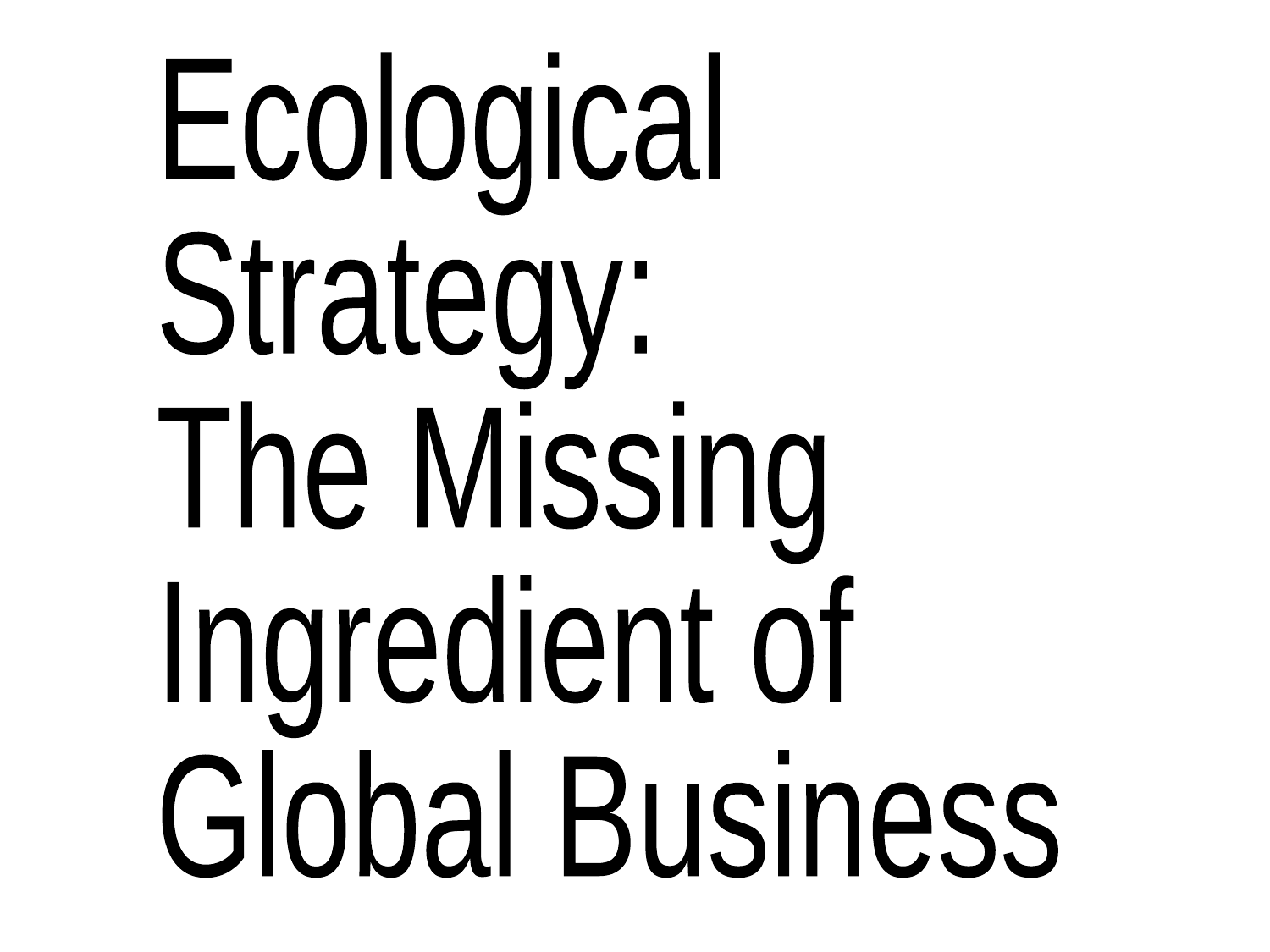

Ecological
Strategy:
The Missing
Ingredient of
Global Business